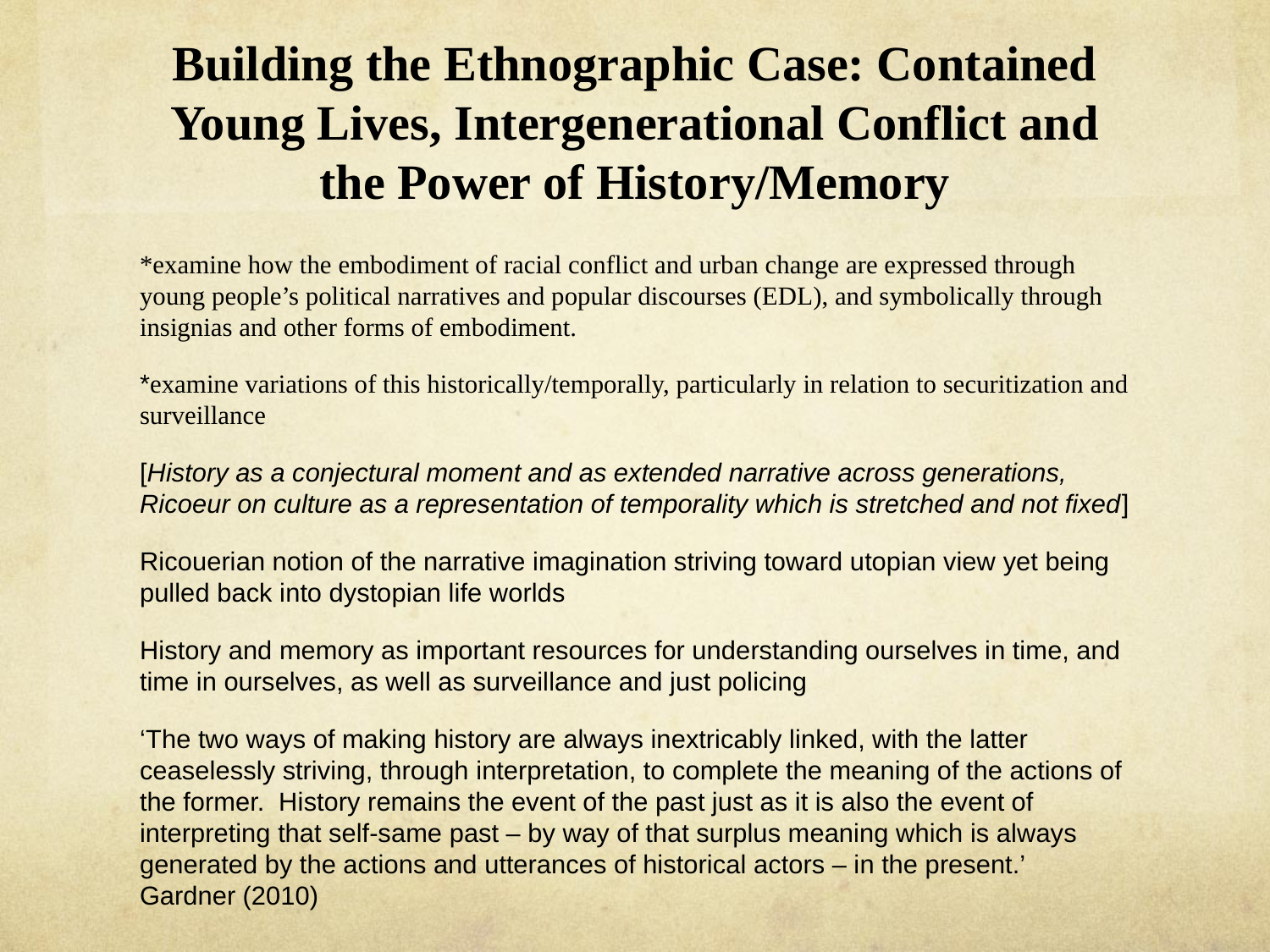

# Building the Ethnographic Case: Contained Young Lives, Intergenerational Conflict and the Power of History/Memory
*examine how the embodiment of racial conflict and urban change are expressed through young people’s political narratives and popular discourses (EDL), and symbolically through insignias and other forms of embodiment.
*examine variations of this historically/temporally, particularly in relation to securitization and surveillance
[History as a conjectural moment and as extended narrative across generations, Ricoeur on culture as a representation of temporality which is stretched and not fixed]
Ricouerian notion of the narrative imagination striving toward utopian view yet being pulled back into dystopian life worlds
History and memory as important resources for understanding ourselves in time, and time in ourselves, as well as surveillance and just policing
‘The two ways of making history are always inextricably linked, with the latter ceaselessly striving, through interpretation, to complete the meaning of the actions of the former.  History remains the event of the past just as it is also the event of interpreting that self-same past – by way of that surplus meaning which is always generated by the actions and utterances of historical actors – in the present.’  Gardner (2010)